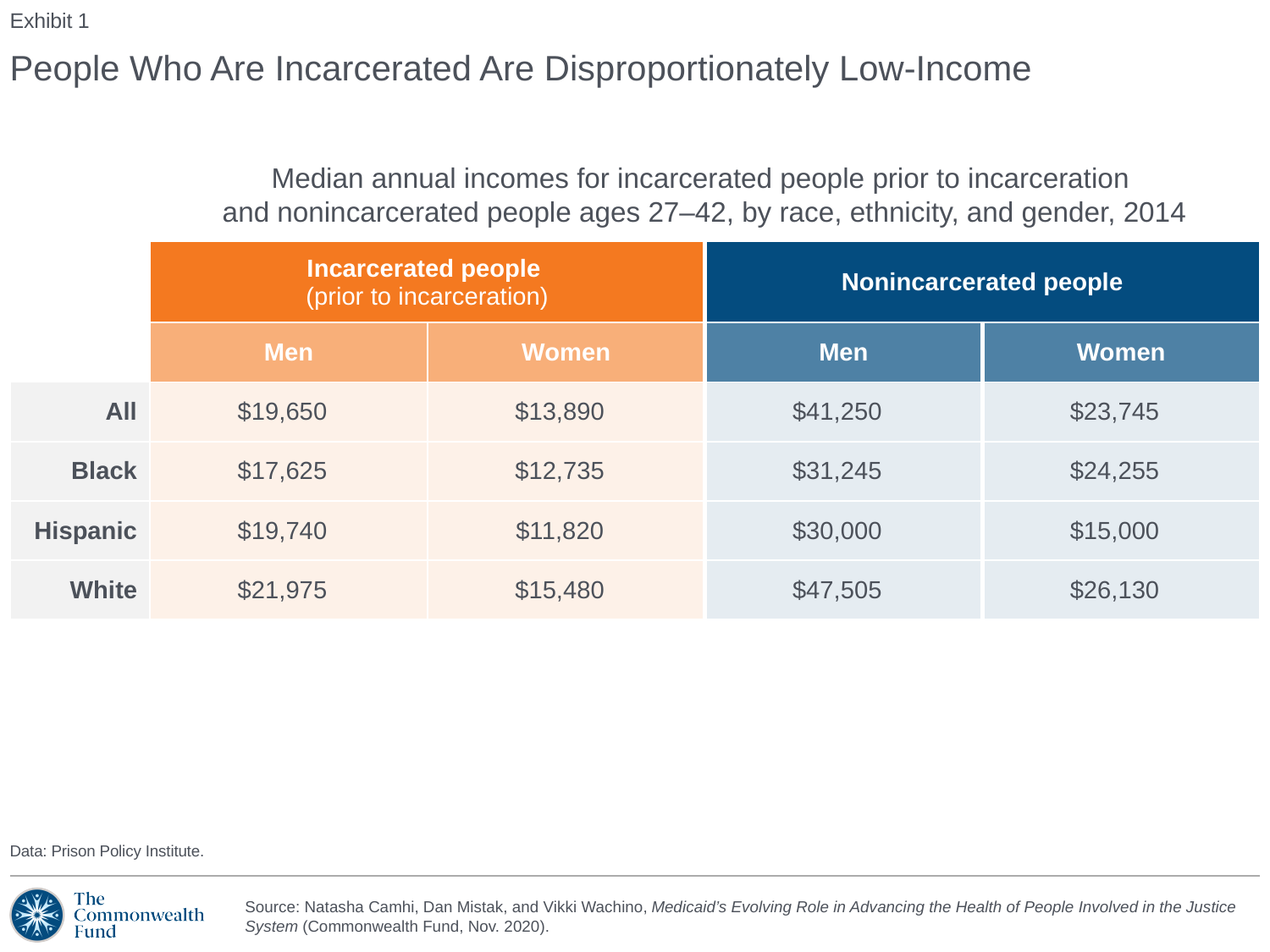

Exhibit 1
# People Who Are Incarcerated Are Disproportionately Low-Income
Median annual incomes for incarcerated people prior to incarceration
and nonincarcerated people ages 27–42, by race, ethnicity, and gender, 2014

|  | Incarcerated people (prior to incarceration) |  | Nonincarcerated people |  |
| --- | --- | --- | --- | --- |
|  | Men | Women | Men | Women |
| All | $19,650 | $13,890 | $41,250 | $23,745 |
| Black | $17,625 | $12,735 | $31,245 | $24,255 |
| Hispanic | $19,740 | $11,820 | $30,000 | $15,000 |
| White | $21,975 | $15,480 | $47,505 | $26,130 |
Data: Prison Policy Institute.